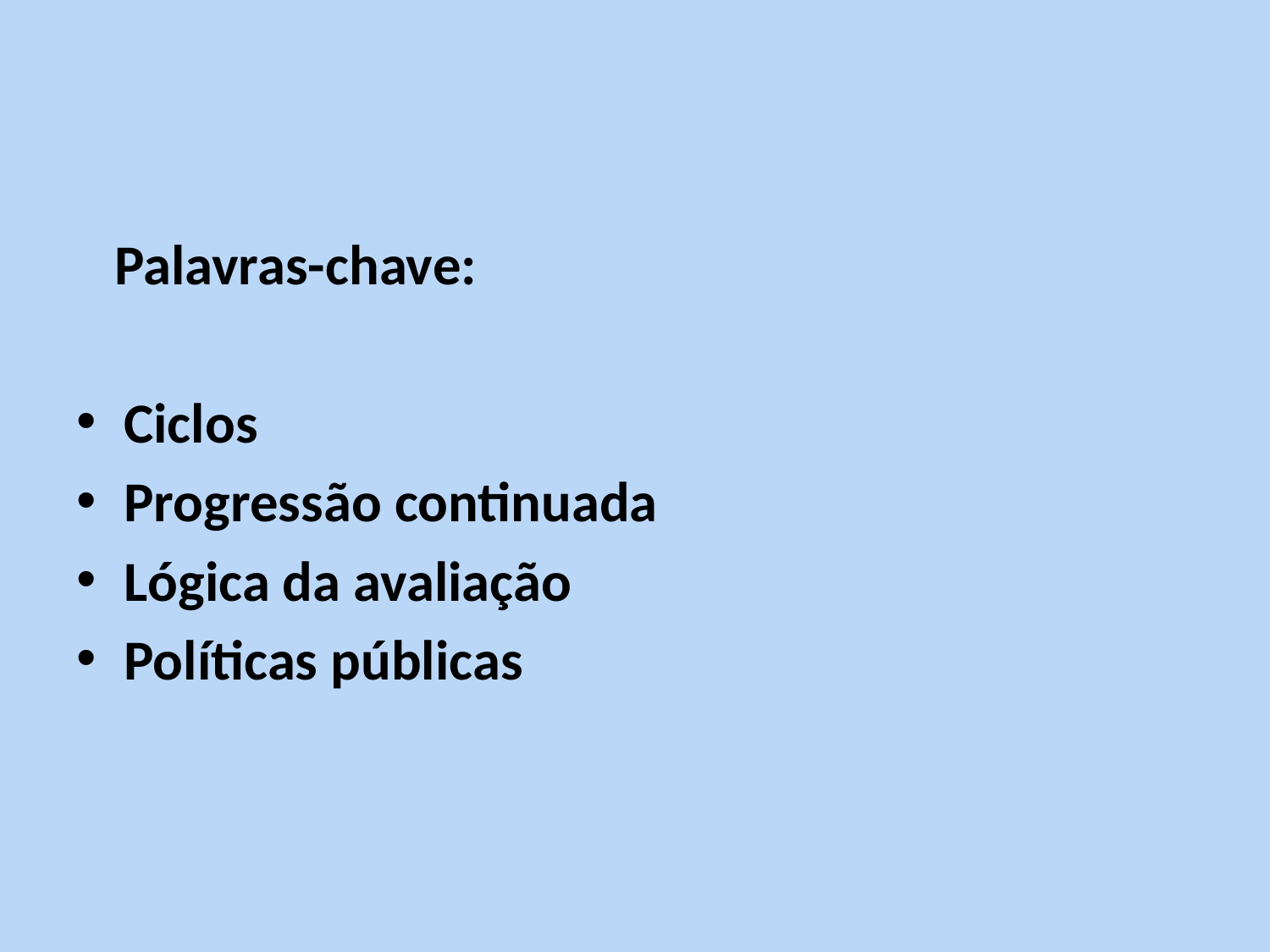

#
   Palavras-chave:

Ciclos
Progressão continuada
Lógica da avaliação
Políticas públicas